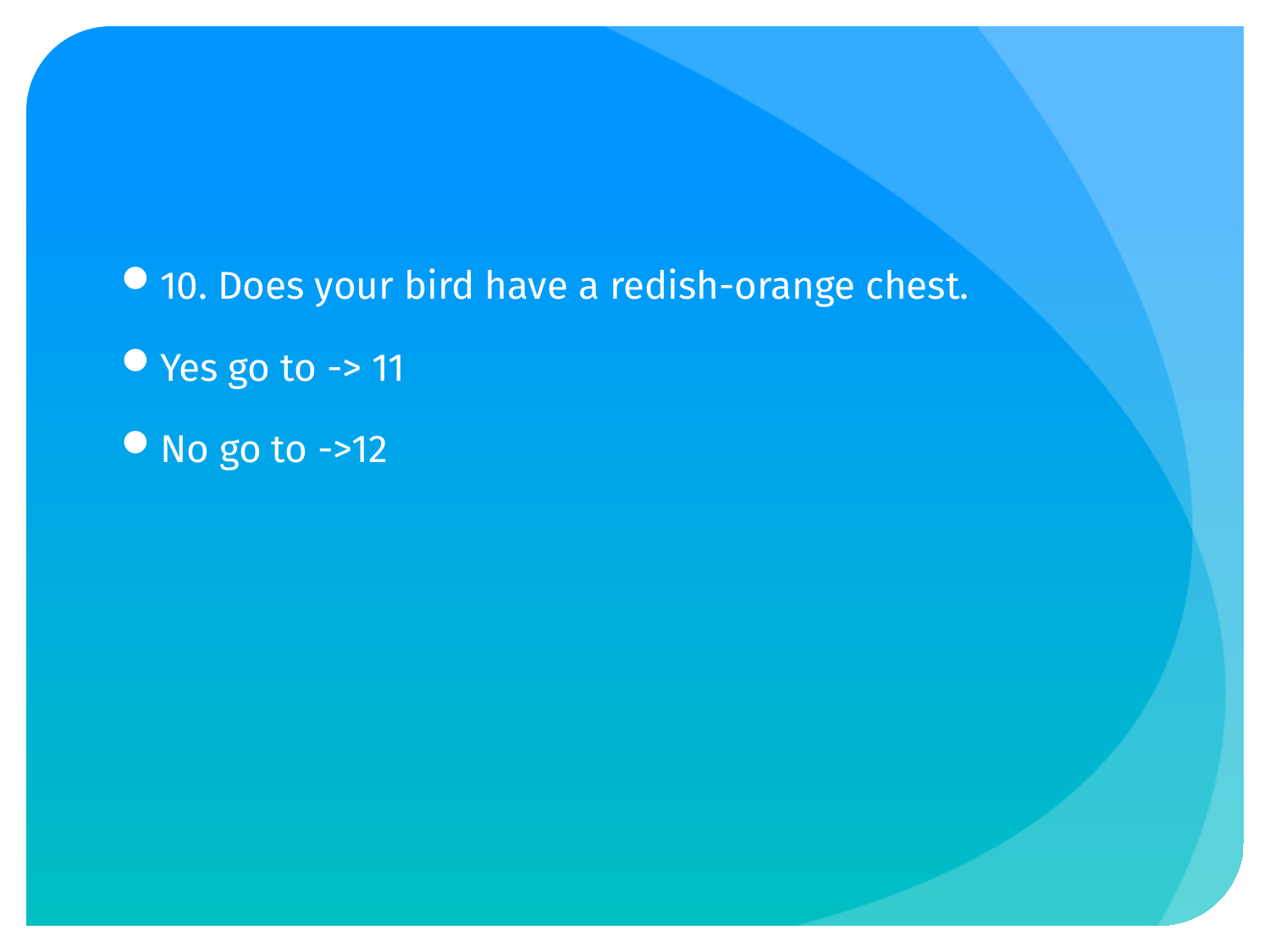

#
10. Does your bird have a redish-orange chest.
Yes go to -> 11
No go to ->12